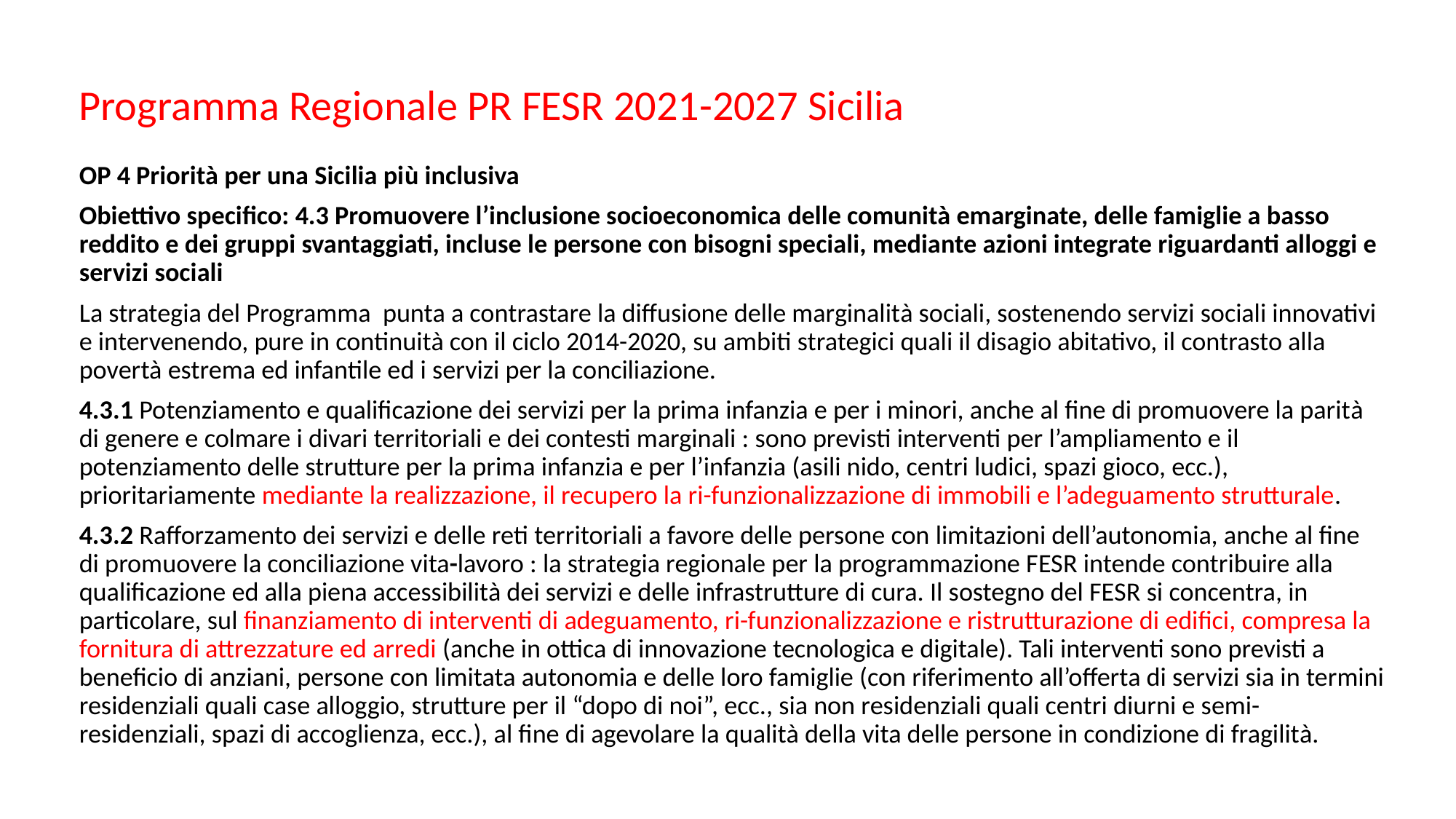

# Programma Regionale PR FESR 2021-2027 Sicilia
OP 4 Priorità per una Sicilia più inclusiva
Obiettivo specifico: 4.3 Promuovere l’inclusione socioeconomica delle comunità emarginate, delle famiglie a basso reddito e dei gruppi svantaggiati, incluse le persone con bisogni speciali, mediante azioni integrate riguardanti alloggi e servizi sociali
La strategia del Programma  punta a contrastare la diffusione delle marginalità sociali, sostenendo servizi sociali innovativi e intervenendo, pure in continuità con il ciclo 2014-2020, su ambiti strategici quali il disagio abitativo, il contrasto alla povertà estrema ed infantile ed i servizi per la conciliazione.
4.3.1 Potenziamento e qualificazione dei servizi per la prima infanzia e per i minori, anche al fine di promuovere la parità di genere e colmare i divari territoriali e dei contesti marginali : sono previsti interventi per l’ampliamento e il potenziamento delle strutture per la prima infanzia e per l’infanzia (asili nido, centri ludici, spazi gioco, ecc.), prioritariamente mediante la realizzazione, il recupero la ri-funzionalizzazione di immobili e l’adeguamento strutturale.
4.3.2 Rafforzamento dei servizi e delle reti territoriali a favore delle persone con limitazioni dell’autonomia, anche al fine di promuovere la conciliazione vita-lavoro : la strategia regionale per la programmazione FESR intende contribuire alla qualificazione ed alla piena accessibilità dei servizi e delle infrastrutture di cura. Il sostegno del FESR si concentra, in particolare, sul finanziamento di interventi di adeguamento, ri-funzionalizzazione e ristrutturazione di edifici, compresa la fornitura di attrezzature ed arredi (anche in ottica di innovazione tecnologica e digitale). Tali interventi sono previsti a beneficio di anziani, persone con limitata autonomia e delle loro famiglie (con riferimento all’offerta di servizi sia in termini residenziali quali case alloggio, strutture per il “dopo di noi”, ecc., sia non residenziali quali centri diurni e semi-residenziali, spazi di accoglienza, ecc.), al fine di agevolare la qualità della vita delle persone in condizione di fragilità.